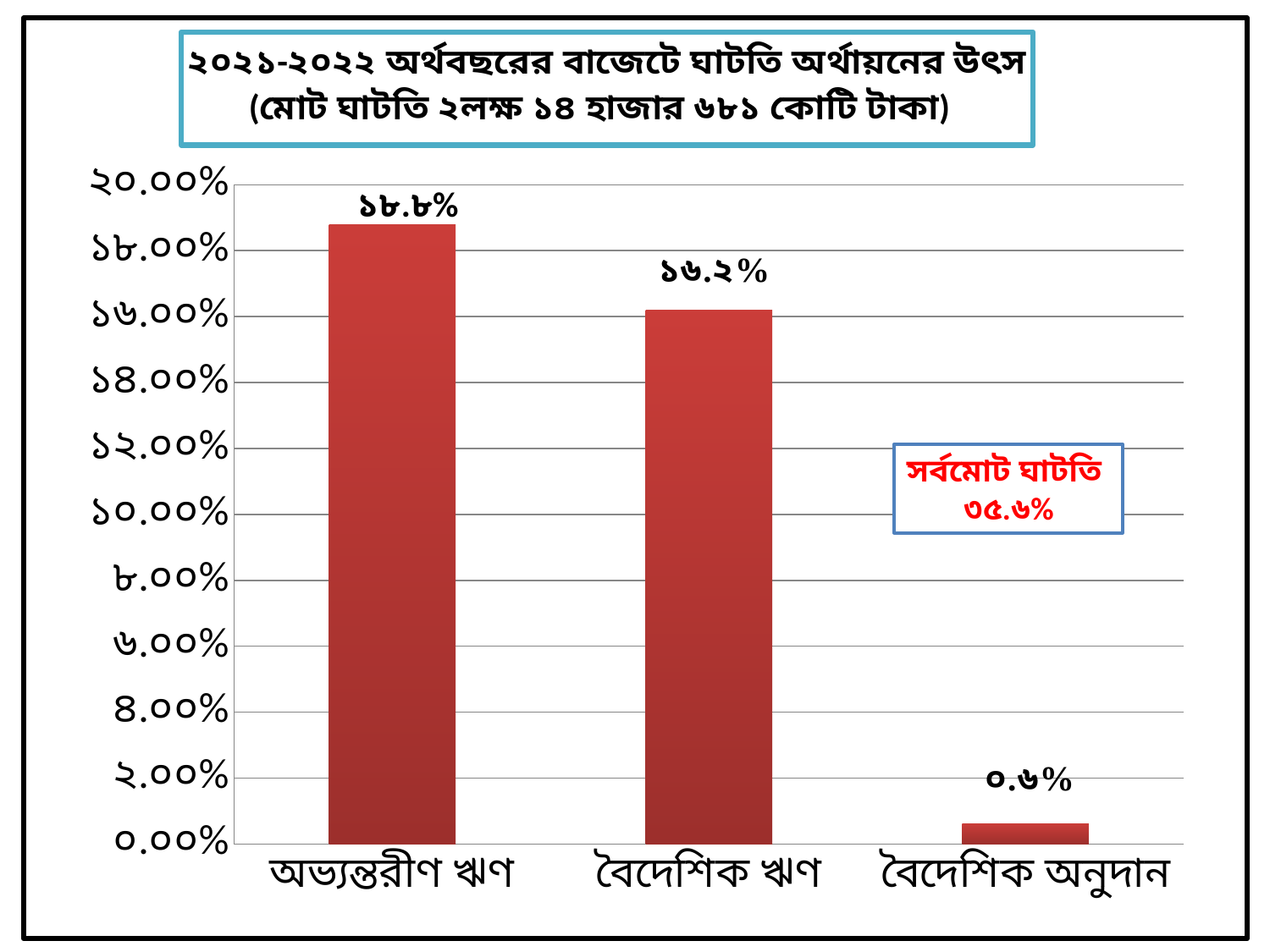

### Chart: ২০২১-২০২২ অর্থবছরের বাজেটে ঘাটতি অর্থায়নের উৎস
(মোট ঘাটতি ২লক্ষ ১৪ হাজার ৬৮১ কোটি টাকা)

| Category |  |
|---|---|
| অভ্যন্তরীণ ঋণ | 0.188 |
| বৈদেশিক ঋণ | 0.162 |
| বৈদেশিক অনুদান | 0.006 |
১৮.৮%
সর্বমোট ঘাটতি
৩৫.৬%